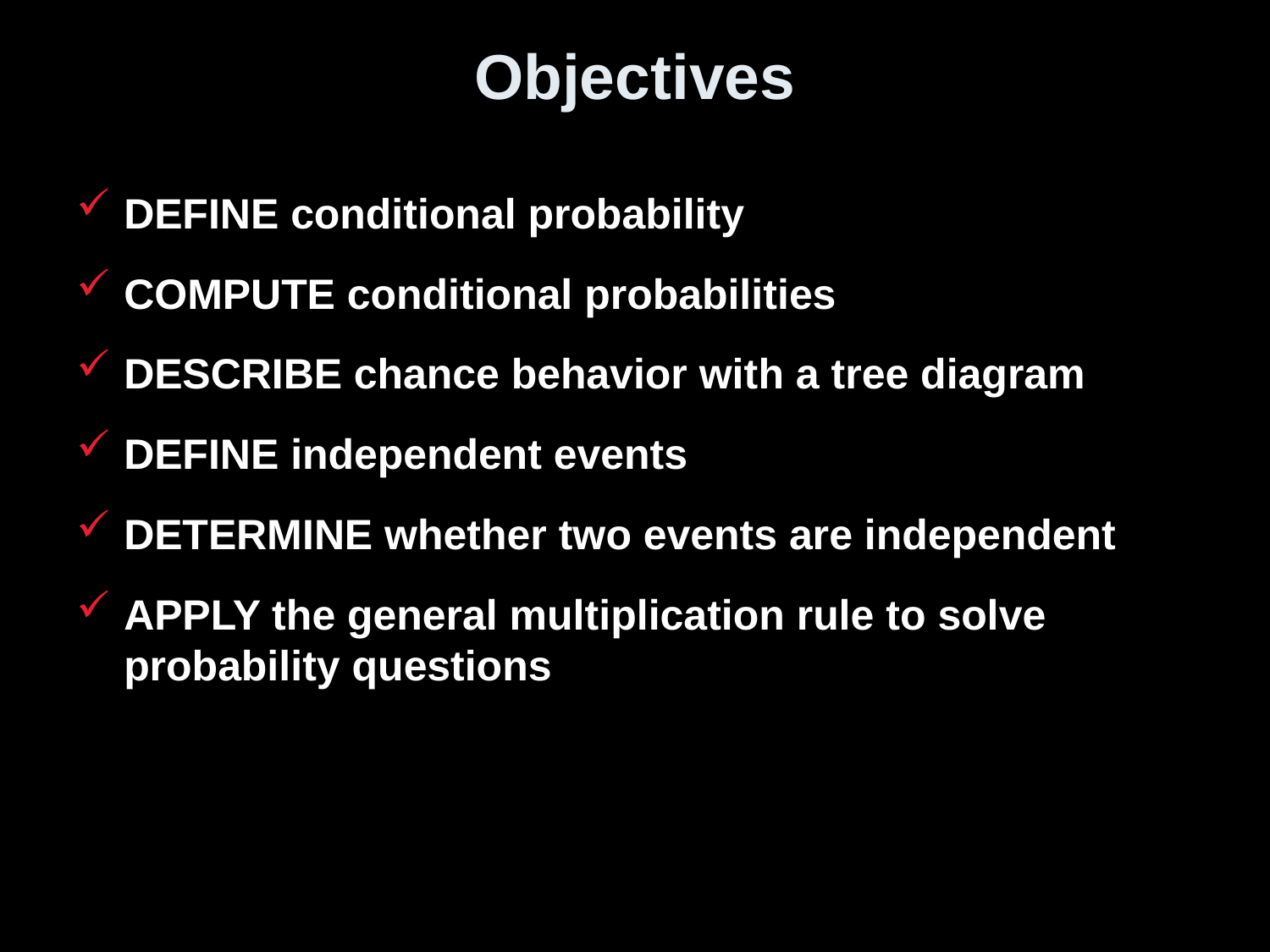

# Objectives
DEFINE conditional probability
COMPUTE conditional probabilities
DESCRIBE chance behavior with a tree diagram
DEFINE independent events
DETERMINE whether two events are independent
APPLY the general multiplication rule to solve probability questions